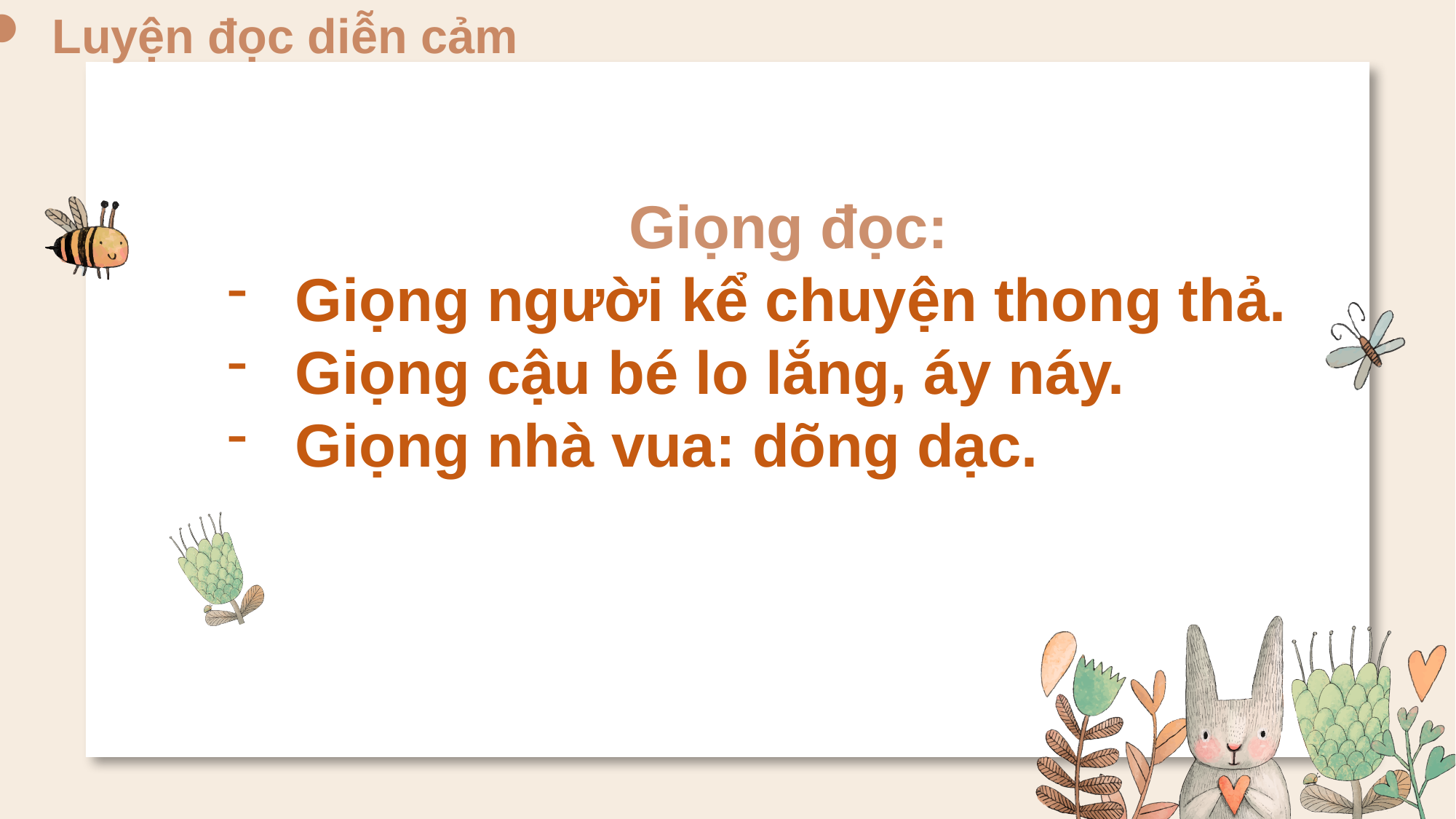

Luyện đọc diễn cảm
Giọng đọc:
Giọng người kể chuyện thong thả.
Giọng cậu bé lo lắng, áy náy.
Giọng nhà vua: dõng dạc.